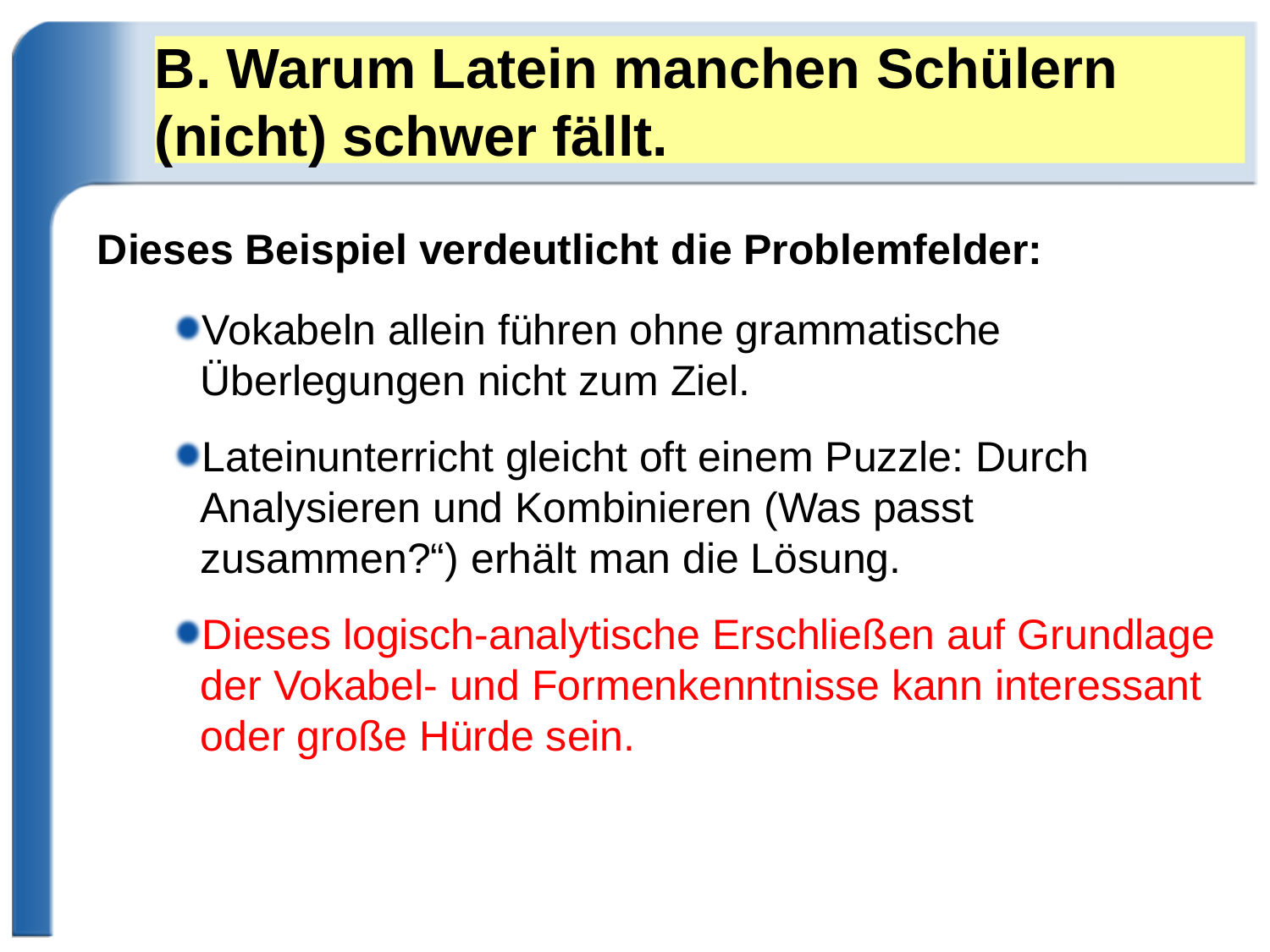

# B. Warum Latein manchen Schülern (nicht) schwer fällt.
Dieses Beispiel verdeutlicht die Problemfelder:
Vokabeln allein führen ohne grammatische Überlegungen nicht zum Ziel.
Lateinunterricht gleicht oft einem Puzzle: Durch Analysieren und Kombinieren (Was passt zusammen?“) erhält man die Lösung.
Dieses logisch-analytische Erschließen auf Grundlage der Vokabel- und Formenkenntnisse kann interessant oder große Hürde sein.